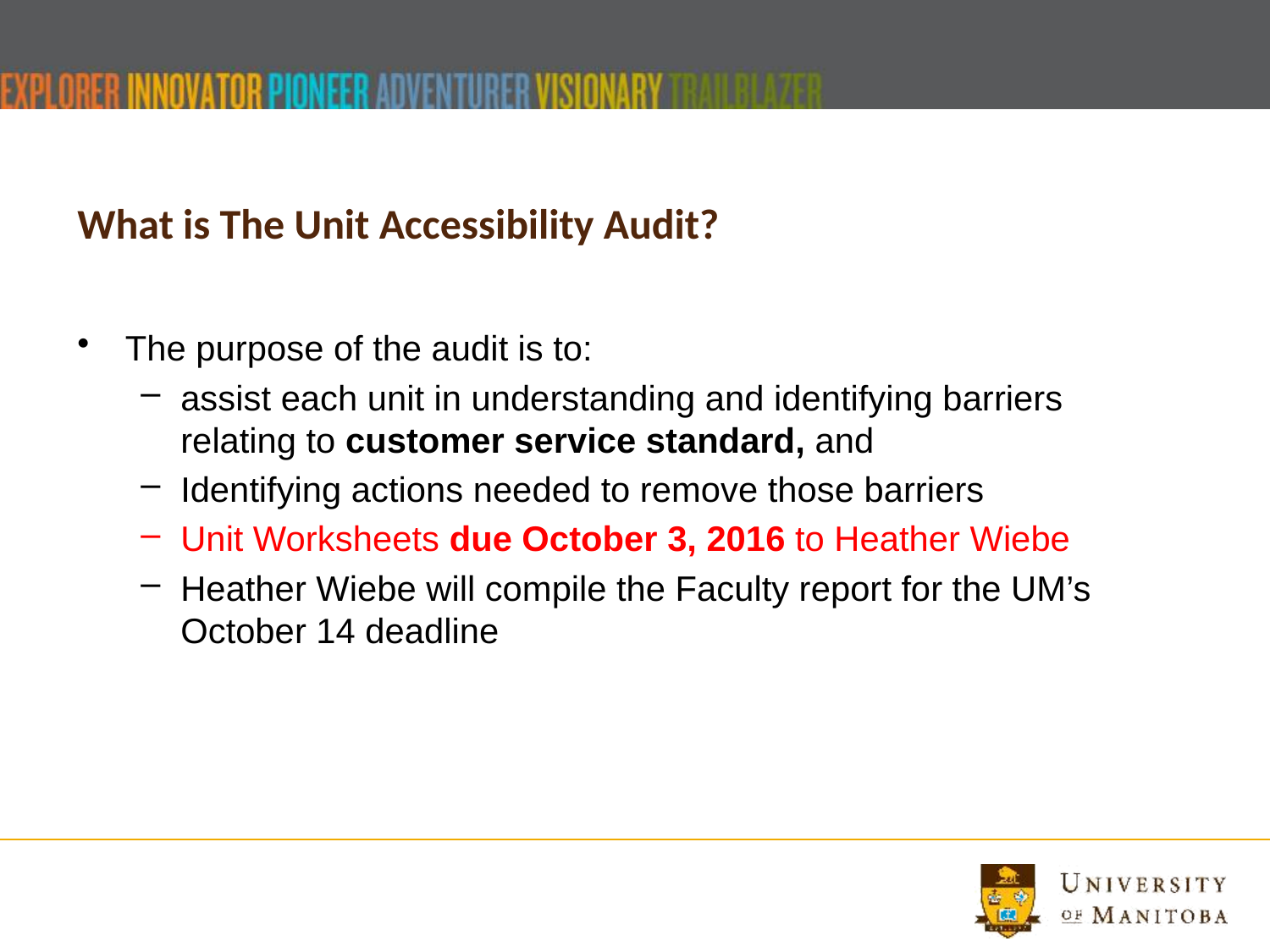

# What is The Unit Accessibility Audit?

The purpose of the audit is to:
assist each unit in understanding and identifying barriers relating to customer service standard, and
Identifying actions needed to remove those barriers
Unit Worksheets due October 3, 2016 to Heather Wiebe
Heather Wiebe will compile the Faculty report for the UM’s October 14 deadline